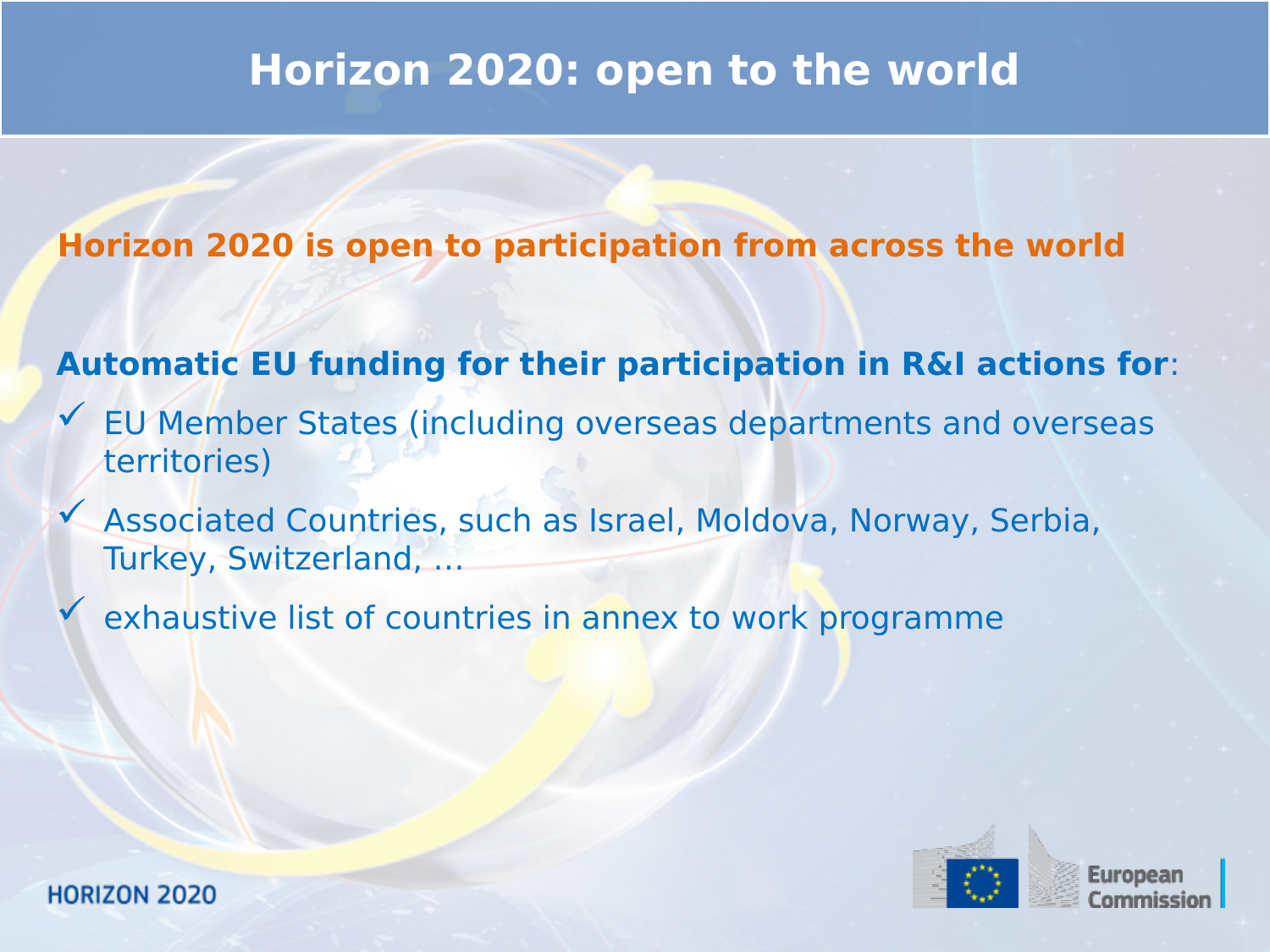

Horizon 2020: open to the world

Horizon 2020 is open to participation from across the world

Automatic EU funding for their participation in R&I actions for:
EU Member States (including overseas departments and overseas territories)
Associated Countries, such as Israel, Moldova, Norway, Serbia, Turkey, Switzerland, …
exhaustive list of countries in annex to work programme